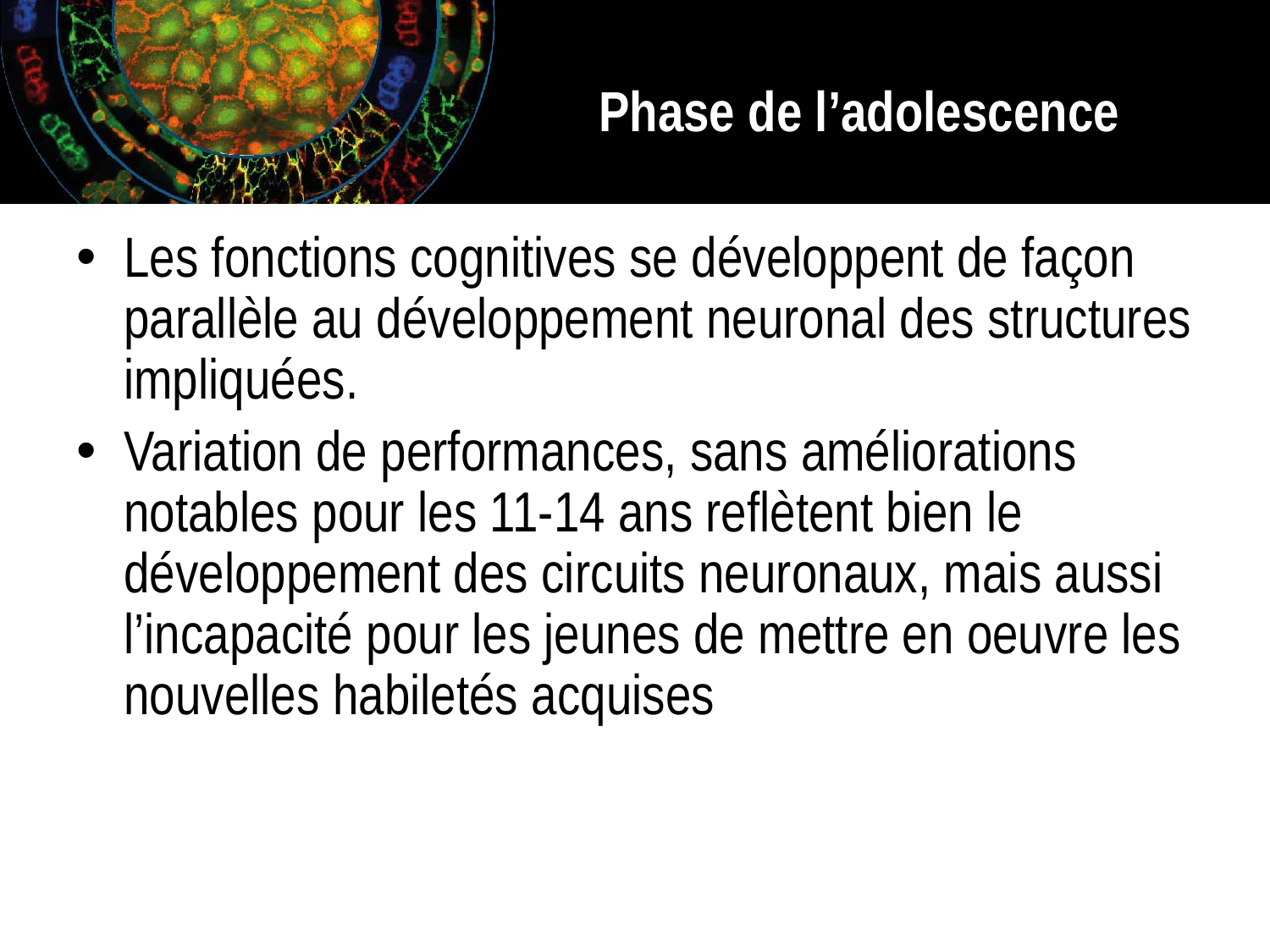

# Phase de l’adolescence
Les fonctions cognitives se développent de façon parallèle au développement neuronal des structures impliquées.
Variation de performances, sans améliorations notables pour les 11-14 ans reflètent bien le développement des circuits neuronaux, mais aussi l’incapacité pour les jeunes de mettre en oeuvre les nouvelles habiletés acquises